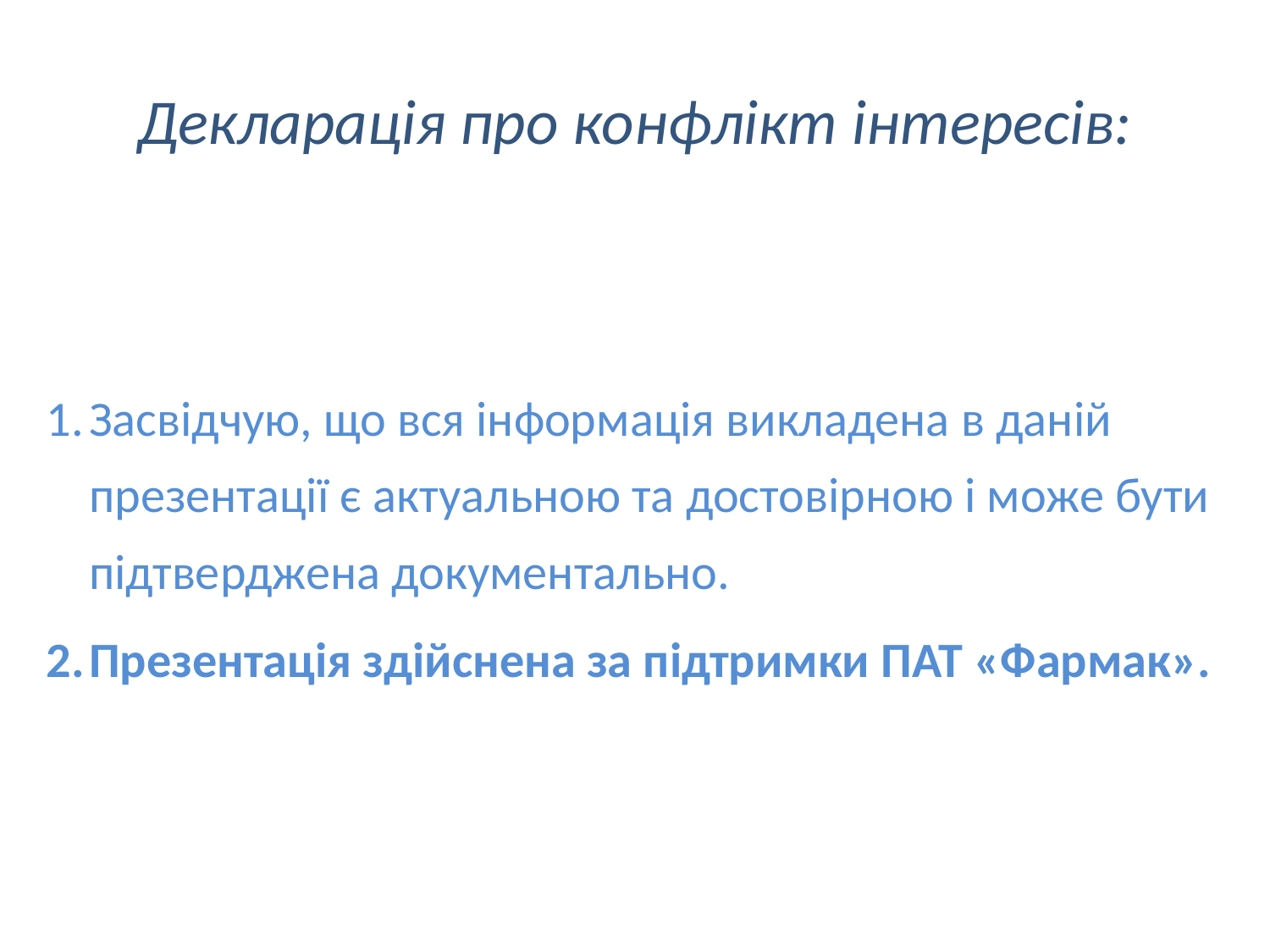

# Декларація про конфлікт інтересів:

Засвідчую, що вся інформація викладена в даній презентації є актуальною та достовірною і може бути підтверджена документально.
Презентація здійснена за підтримки ПАТ «Фармак».